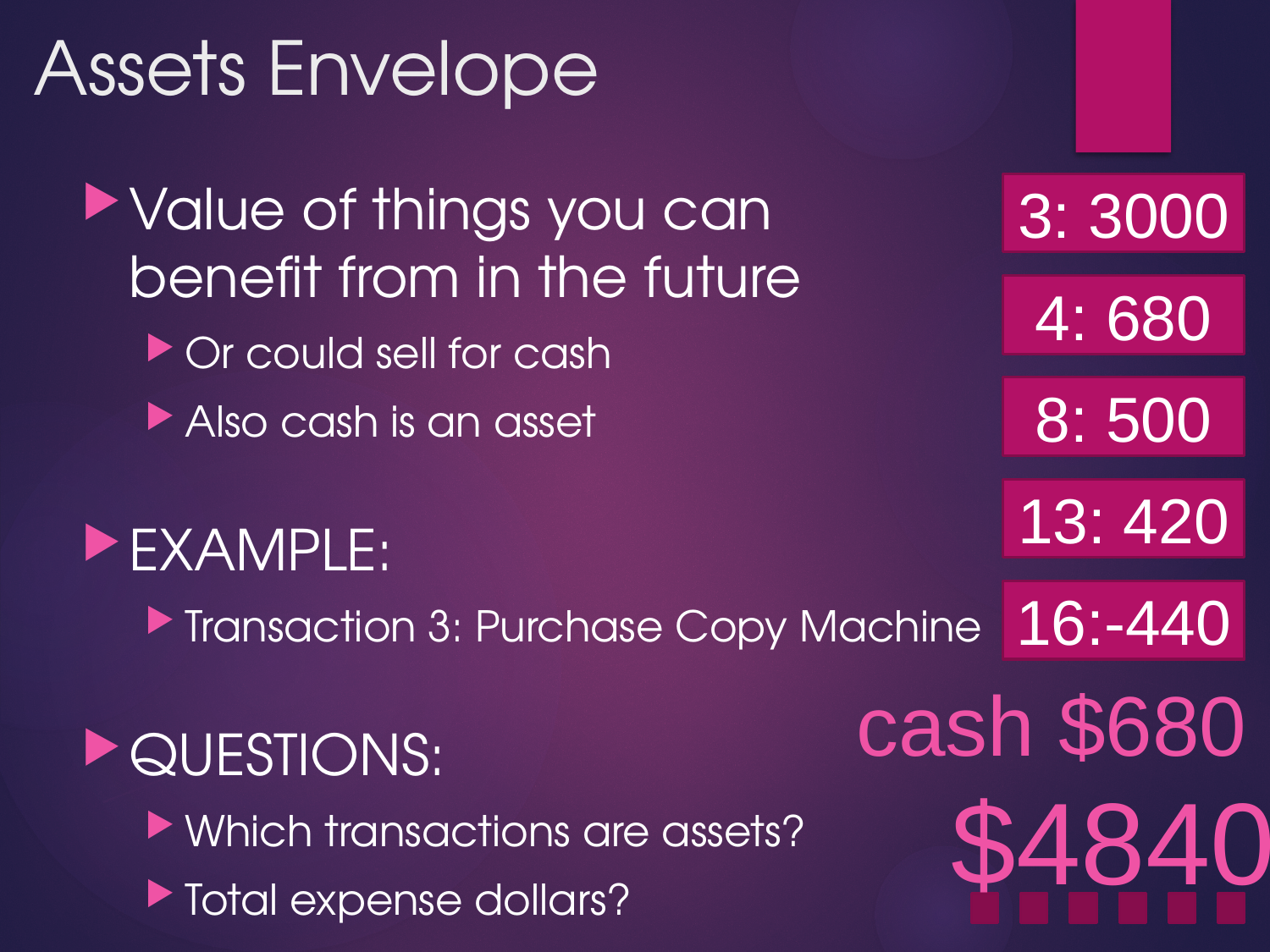

# Assets Envelope
Value of things you can
benefit from in the future
Or could sell for cash
Also cash is an asset
EXAMPLE:
Transaction 3: Purchase Copy Machine
QUESTIONS:
Which transactions are assets?
Total expense dollars?
3: 3000
4: 680
8: 500
13: 420
16:-440
cash $680
$4840